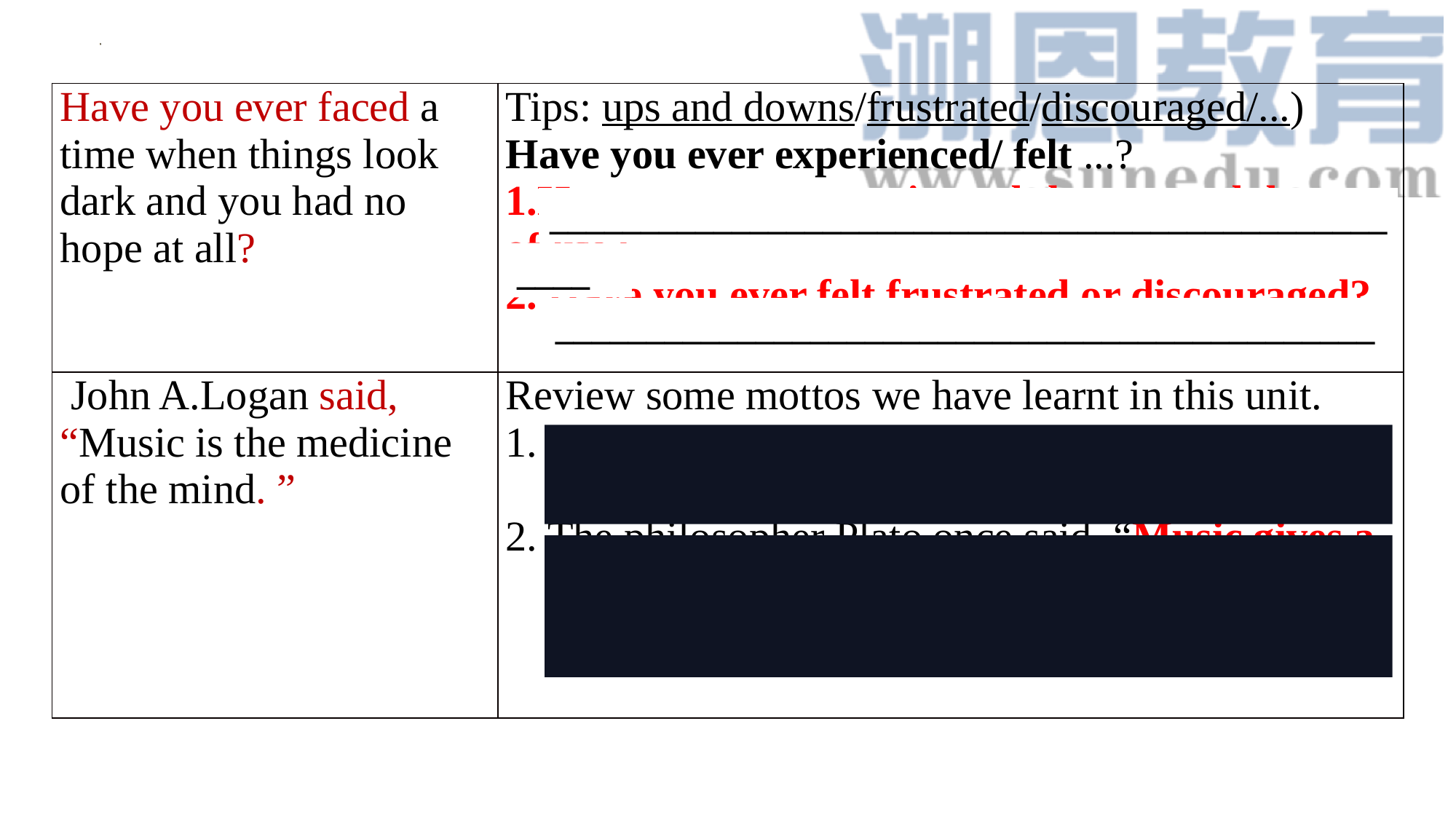

| Have you ever faced a time when things look dark and you had no hope at all? | Tips: ups and downs/frustrated/discouraged/...) Have you ever experienced/ felt ...? 1.Have you ever experienced the ups and downs of life? 2. Have you ever felt frustrated or discouraged? |
| --- | --- |
| John A.Logan said, “Music is the medicine of the mind. ” | Review some mottos we have learnt in this unit. 1. Henry Wadsworth Longfellow said, “ Music is the universal language of mankind.” 2. The philosopher Plato once said, “Music gives a soul to the universe, wings to the mind, flight to the imagination and life to everything.” |
______________________________________________
____
_____________________________________________